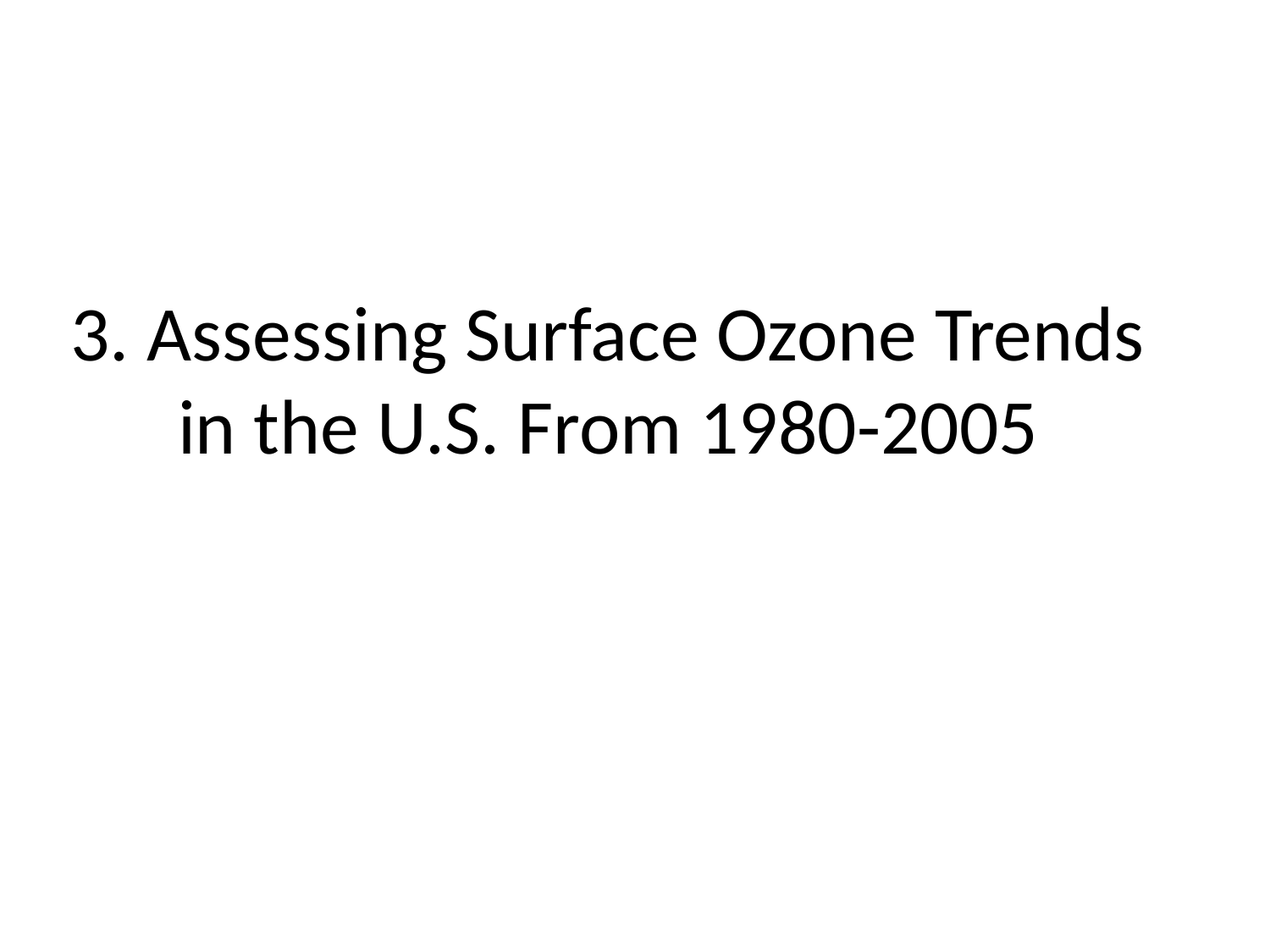

# 3. Assessing Surface Ozone Trends in the U.S. From 1980-2005